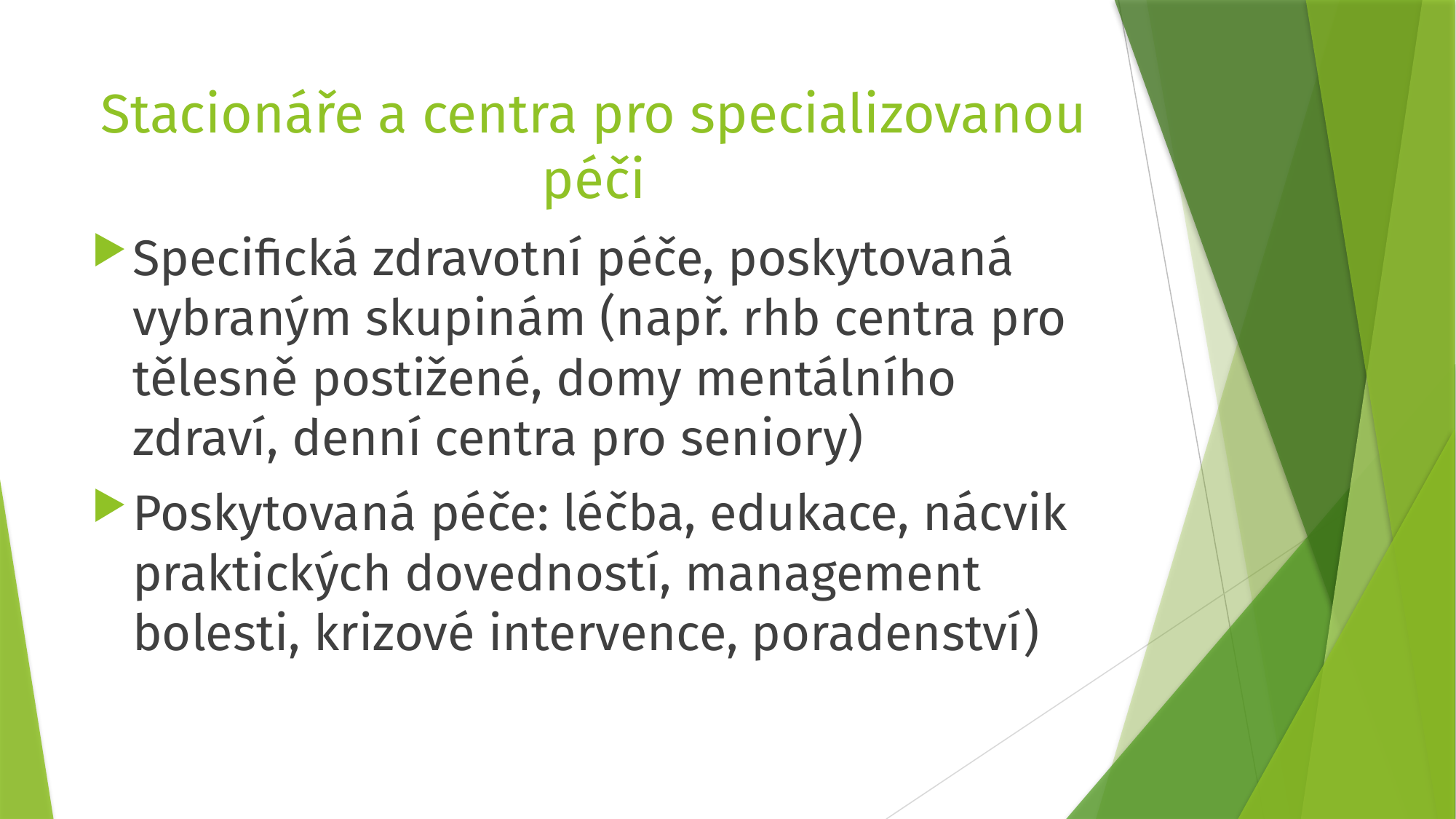

# Stacionáře a centra pro specializovanou péči
Specifická zdravotní péče, poskytovaná vybraným skupinám (např. rhb centra pro tělesně postižené, domy mentálního zdraví, denní centra pro seniory)
Poskytovaná péče: léčba, edukace, nácvik praktických dovedností, management bolesti, krizové intervence, poradenství)